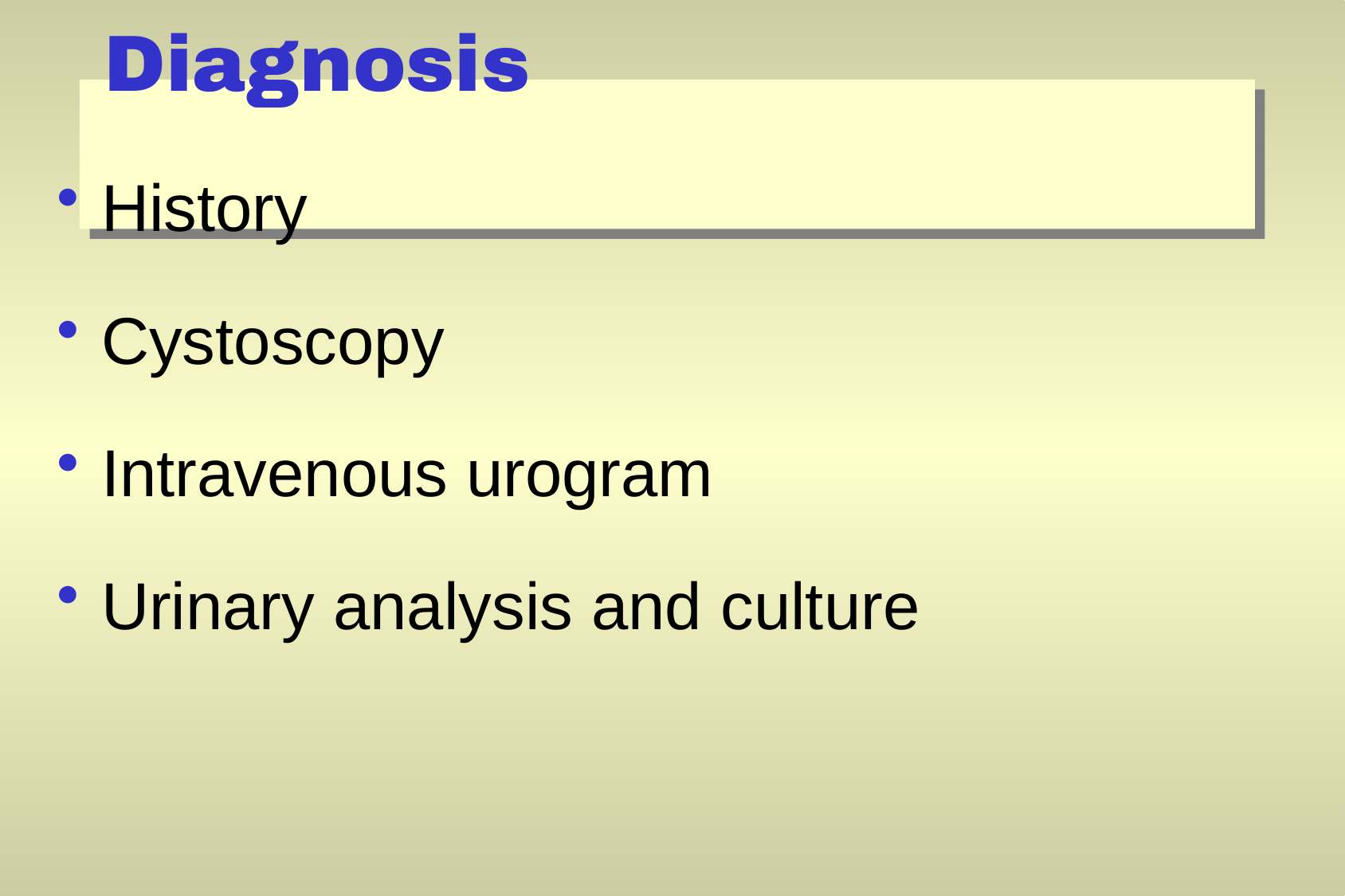

# Diagnosis
History
Cystoscopy
Intravenous urogram
Urinary analysis and culture